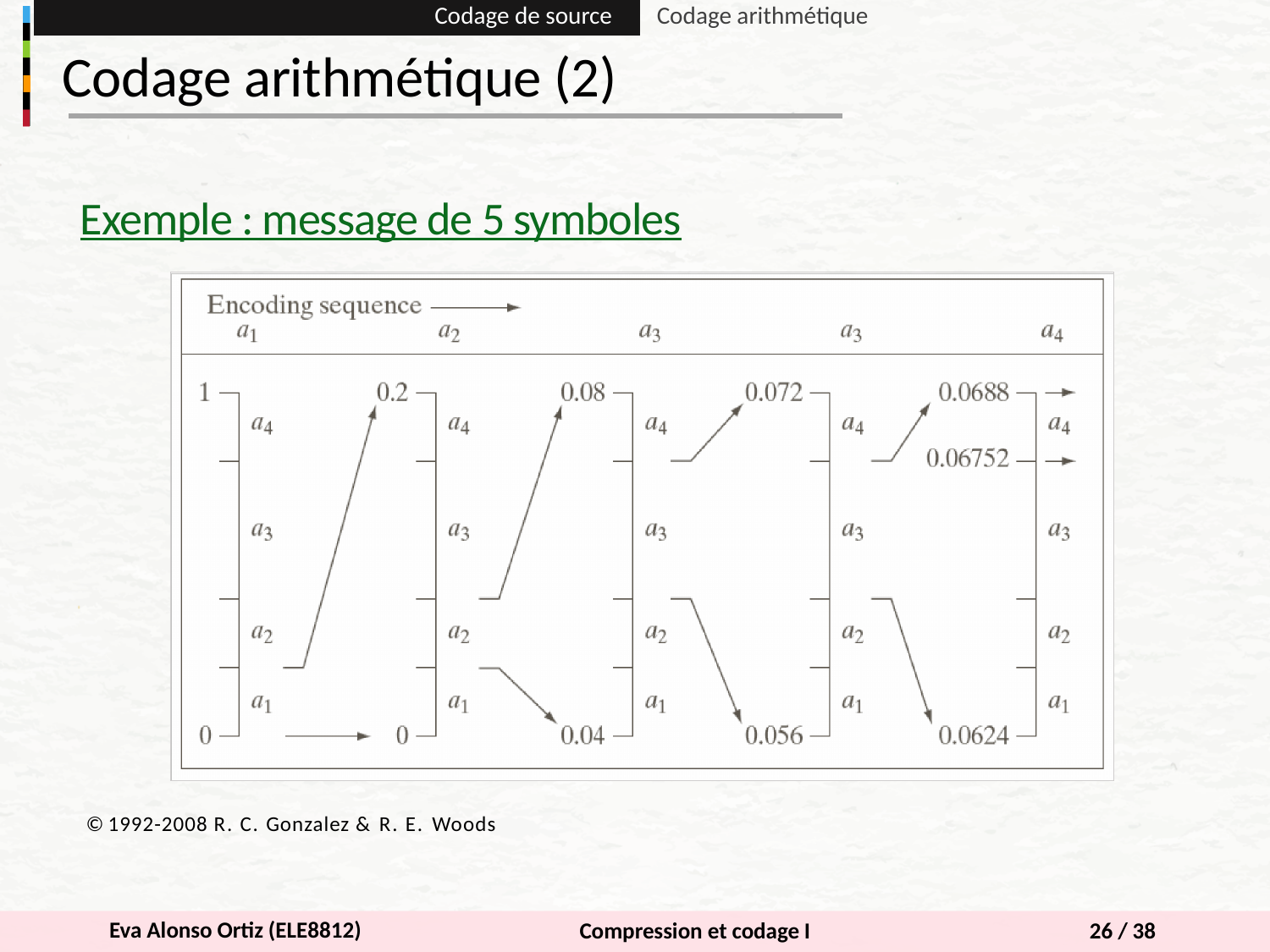

Codage de source
Codage arithmétique

Codage arithmétique (2)
Exemple : message de 5 symboles

© 1992-2008 R. C. Gonzalez & R. E. Woods